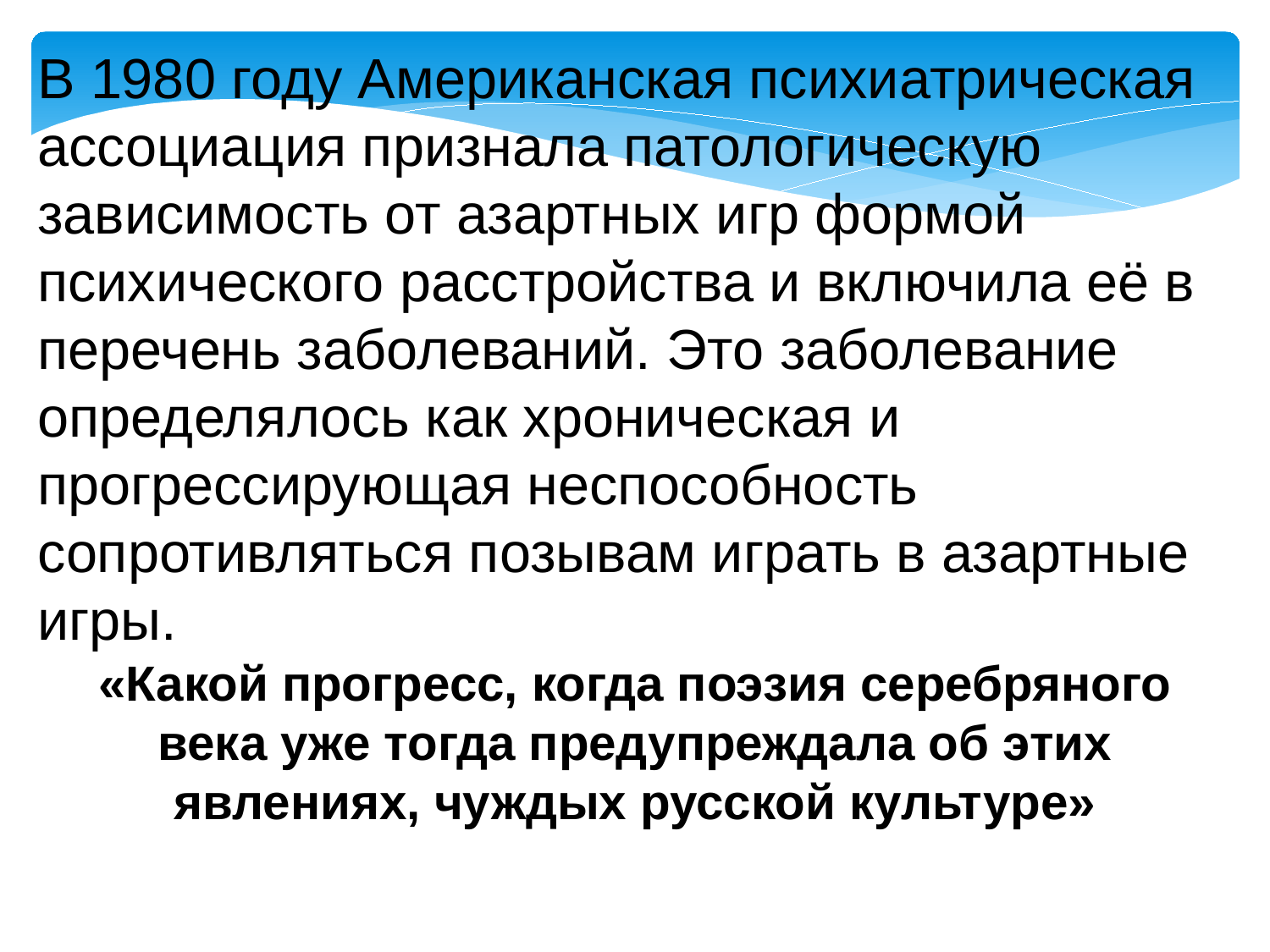

В 1980 году Американская психиатрическая ассоциация признала патологическую зависимость от азартных игр формой психического расстройства и включила её в перечень заболеваний. Это заболевание определялось как хроническая и прогрессирующая неспособность сопротивляться позывам играть в азартные игры.
«Какой прогресс, когда поэзия серебряного века уже тогда предупреждала об этих явлениях, чуждых русской культуре»